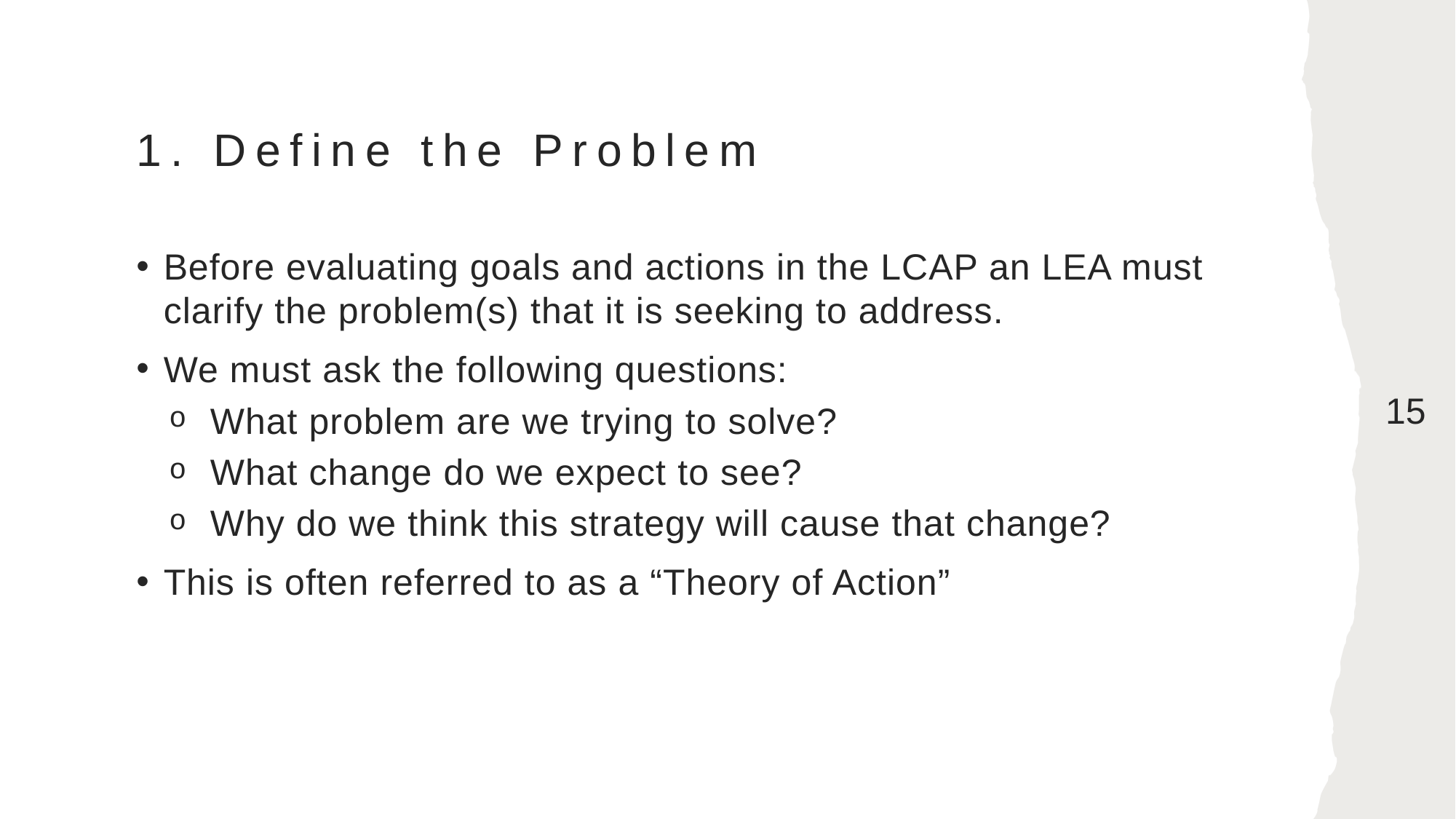

# 1. Define the Problem
Before evaluating goals and actions in the LCAP an LEA must clarify the problem(s) that it is seeking to address.
We must ask the following questions:
What problem are we trying to solve?
What change do we expect to see?
Why do we think this strategy will cause that change?
This is often referred to as a “Theory of Action”
15